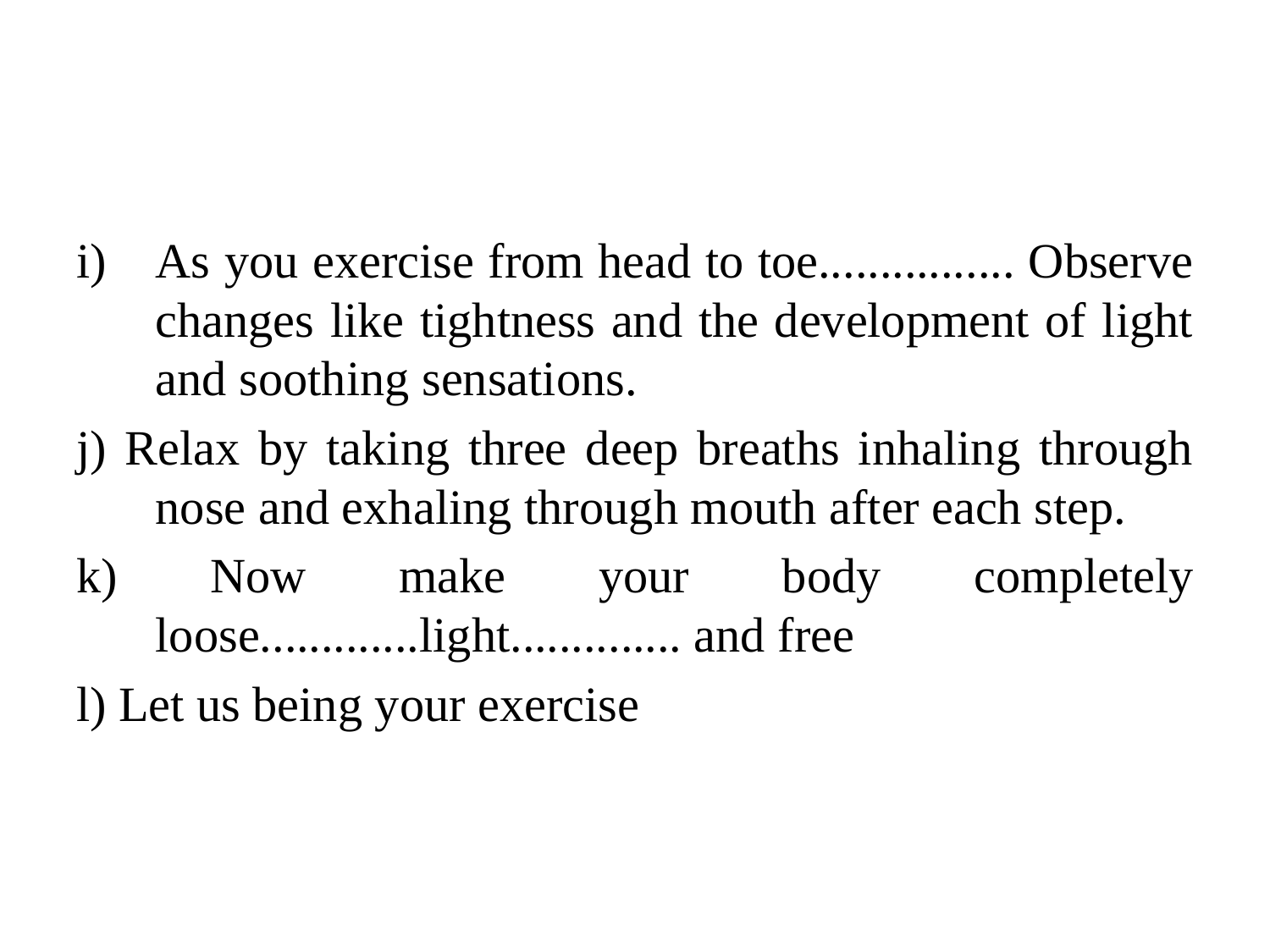

#
As you exercise from head to toe................ Observe changes like tightness and the development of light and soothing sensations.
j) Relax by taking three deep breaths inhaling through nose and exhaling through mouth after each step.
k) Now make your body completely loose.............light.............. and free
l) Let us being your exercise